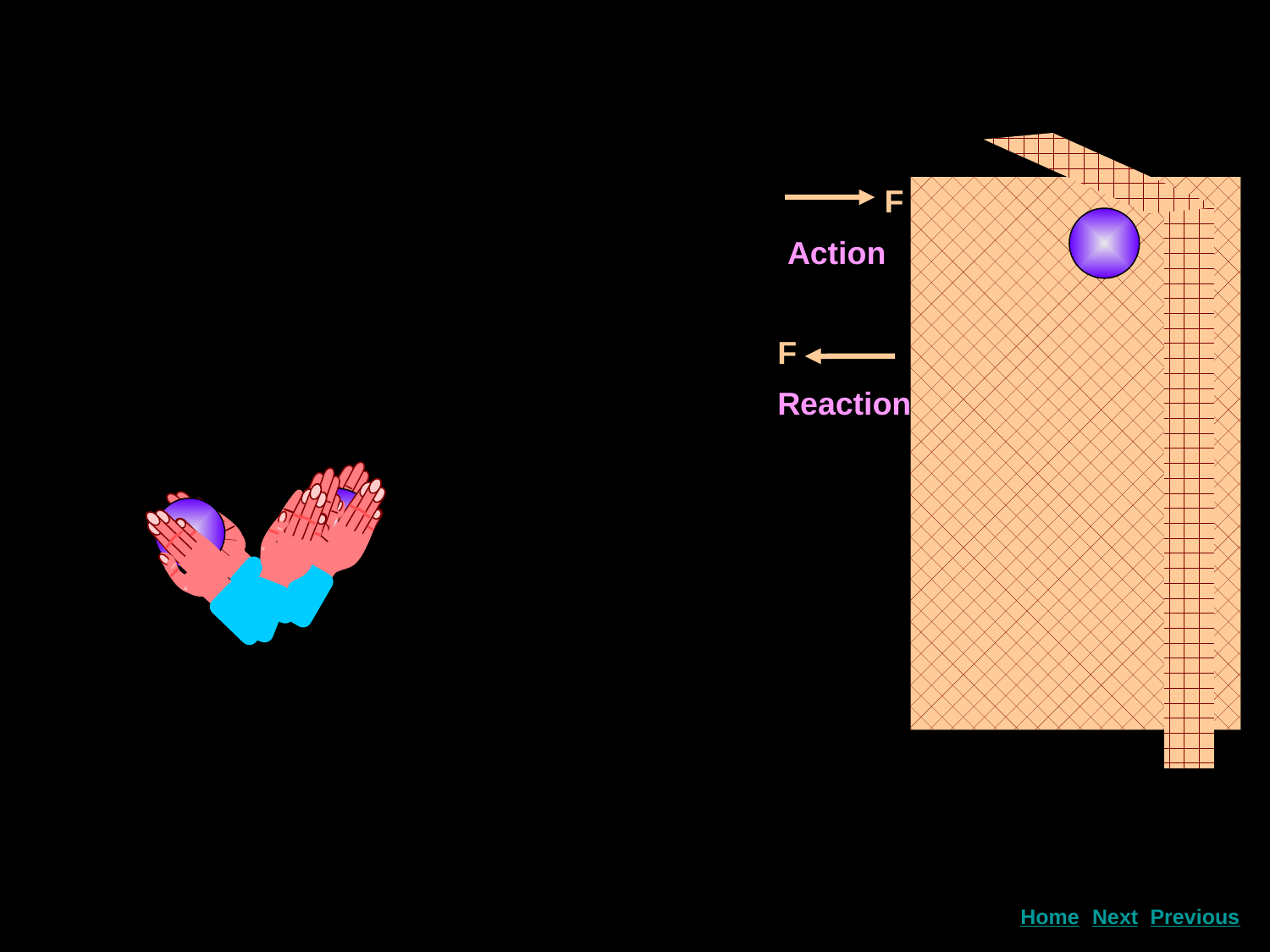

F

Action
F

Reaction

Next
Home
Previous